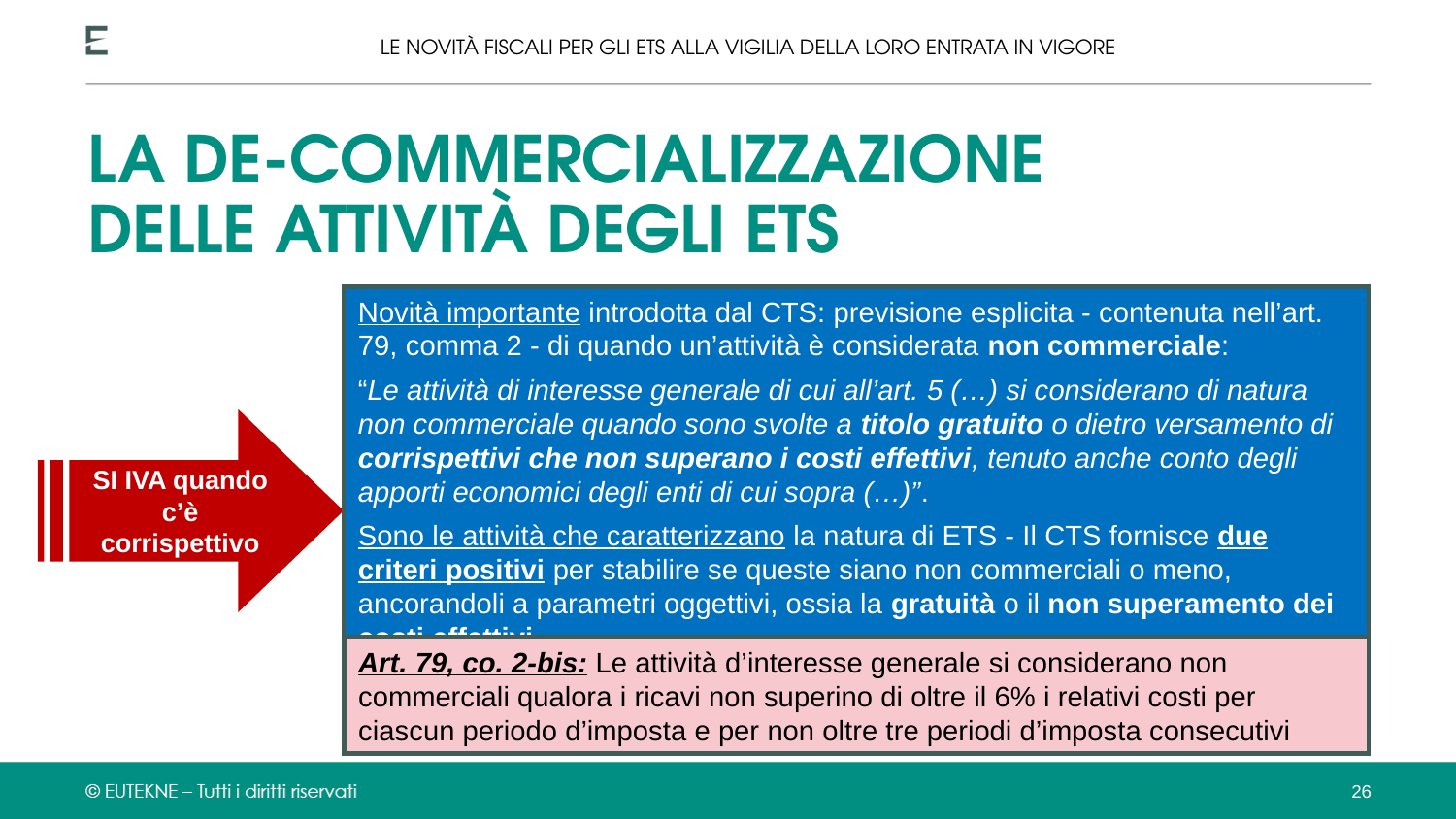

LE NOVITÀ FISCALI PER GLI ETS ALLA VIGILIA DELLA LORO ENTRATA IN VIGORE
LA DE-COMMERCIALIZZAZIONE
DELLE ATTIVITÀ DEGLI ETS
Novità importante introdotta dal CTS: previsione esplicita - contenuta nell’art. 79, comma 2 - di quando un’attività è considerata non commerciale:
“Le attività di interesse generale di cui all’art. 5 (…) si considerano di natura non commerciale quando sono svolte a titolo gratuito o dietro versamento di corrispettivi che non superano i costi effettivi, tenuto anche conto degli apporti economici degli enti di cui sopra (…)”.
Sono le attività che caratterizzano la natura di ETS - Il CTS fornisce due criteri positivi per stabilire se queste siano non commerciali o meno, ancorandoli a parametri oggettivi, ossia la gratuità o il non superamento dei costi effettivi.
SI IVA quando c’è corrispettivo
Art. 79, co. 2-bis: Le attività d’interesse generale si considerano non commerciali qualora i ricavi non superino di oltre il 6% i relativi costi per ciascun periodo d’imposta e per non oltre tre periodi d’imposta consecutivi
26